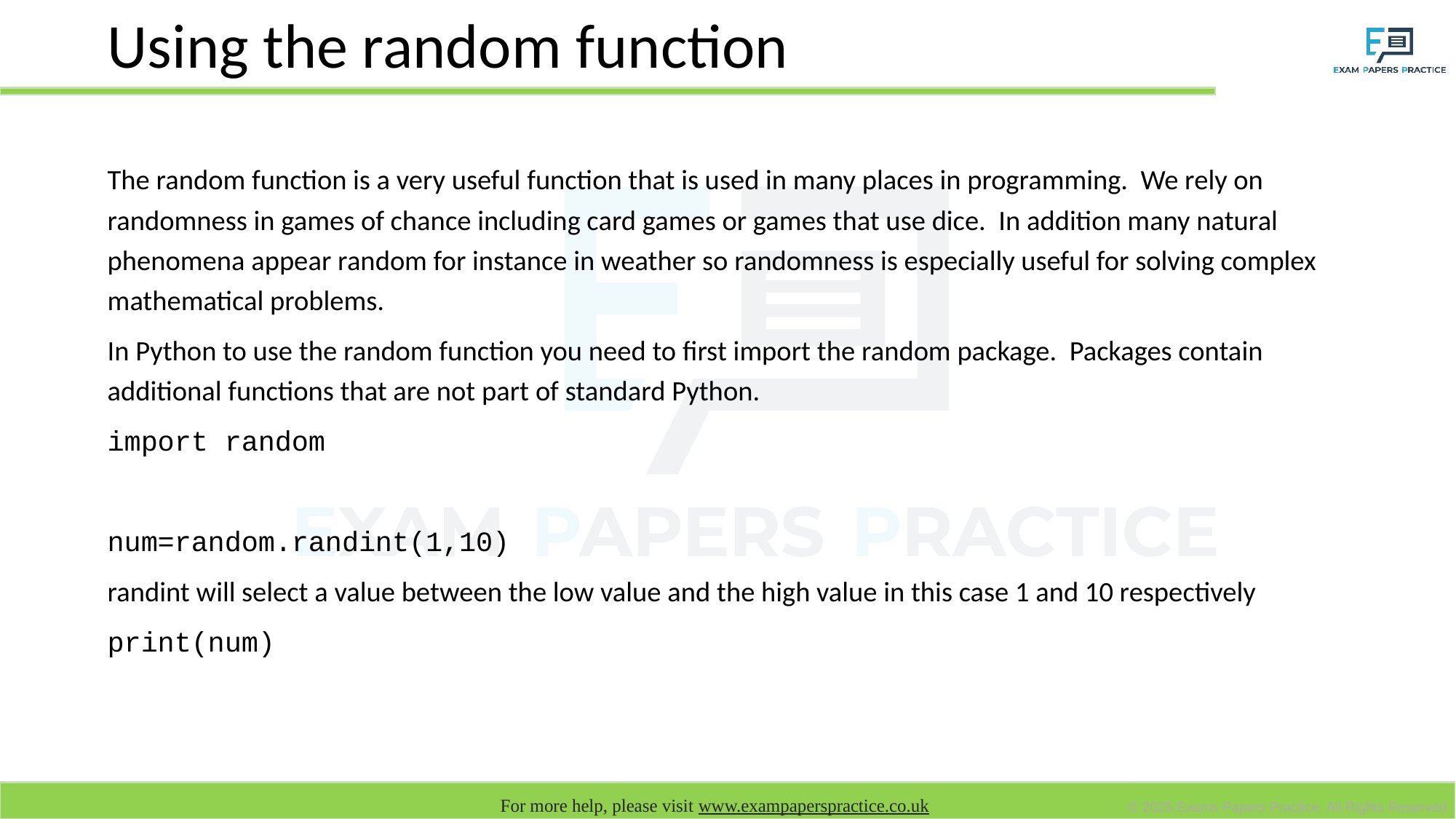

# Using the random function
The random function is a very useful function that is used in many places in programming.  We rely on randomness in games of chance including card games or games that use dice.  In addition many natural phenomena appear random for instance in weather so randomness is especially useful for solving complex mathematical problems.
In Python to use the random function you need to first import the random package.  Packages contain additional functions that are not part of standard Python.
import random

num=random.randint(1,10)
randint will select a value between the low value and the high value in this case 1 and 10 respectively
print(num)